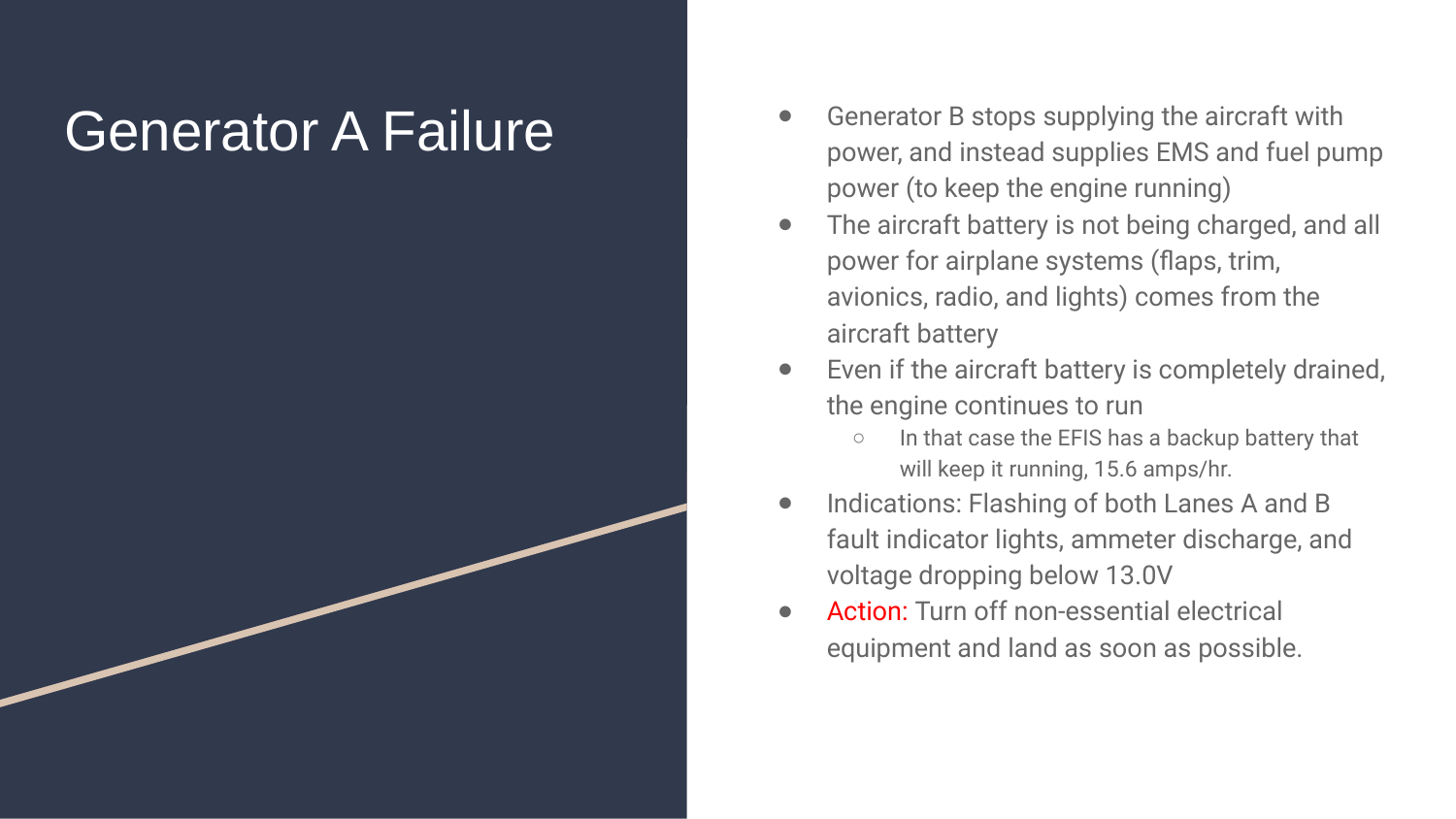

# Generator A Failure
Generator B stops supplying the aircraft with power, and instead supplies EMS and fuel pump power (to keep the engine running)
The aircraft battery is not being charged, and all power for airplane systems (flaps, trim, avionics, radio, and lights) comes from the aircraft battery
Even if the aircraft battery is completely drained, the engine continues to run
In that case the EFIS has a backup battery that will keep it running, 15.6 amps/hr.
Indications: Flashing of both Lanes A and B fault indicator lights, ammeter discharge, and voltage dropping below 13.0V
Action: Turn off non-essential electrical equipment and land as soon as possible.